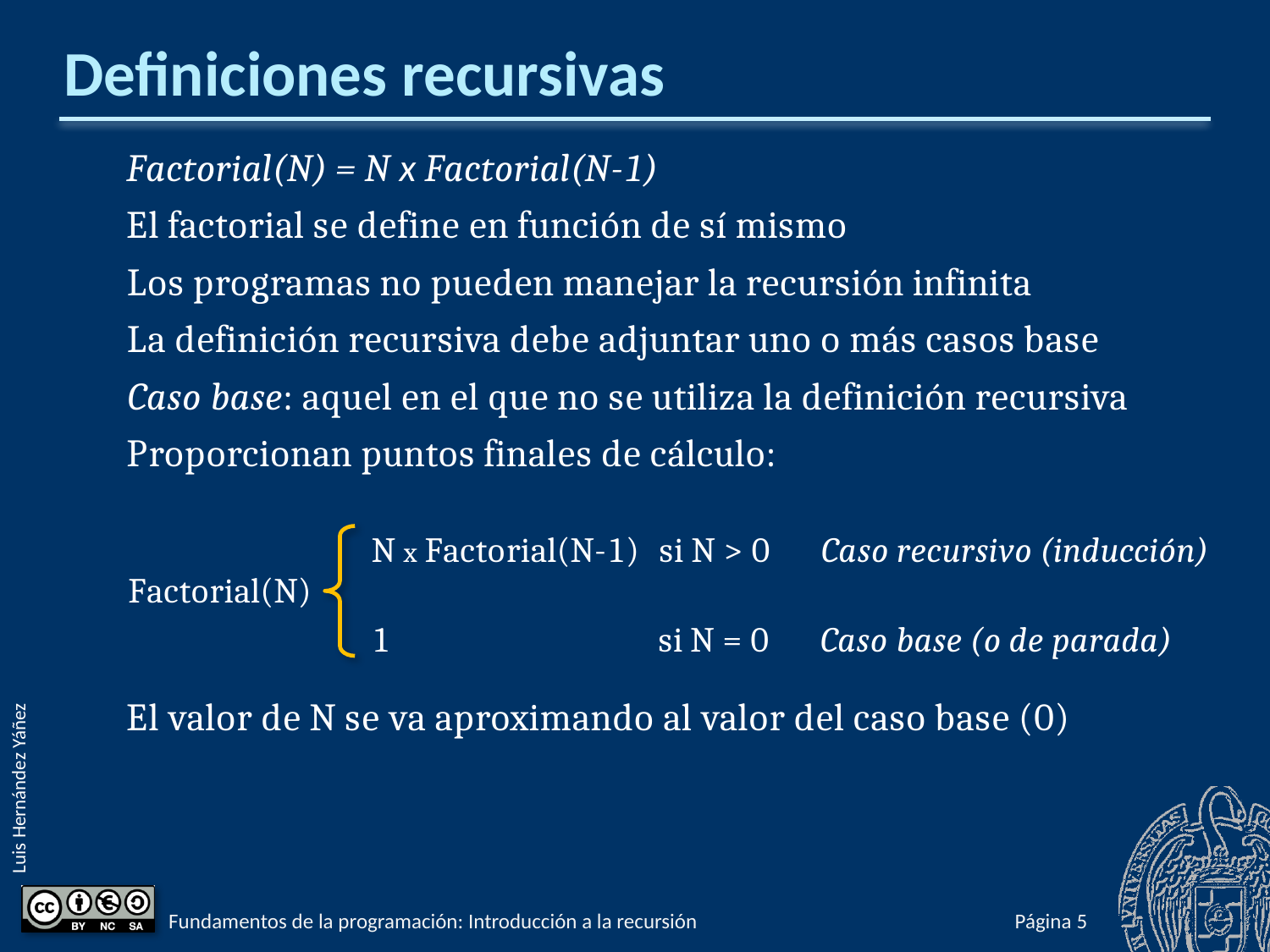

# Definiciones recursivas
Factorial(N) = N x Factorial(N-1)
El factorial se define en función de sí mismo
Los programas no pueden manejar la recursión infinita
La definición recursiva debe adjuntar uno o más casos base
Caso base: aquel en el que no se utiliza la definición recursiva
Proporcionan puntos finales de cálculo:

El valor de N se va aproximando al valor del caso base (0)
N x Factorial(N-1)	si N > 0	Caso recursivo (inducción)

Factorial(N)
1	si N = 0	Caso base (o de parada)
Fundamentos de la programación: Introducción a la recursión
Página 5